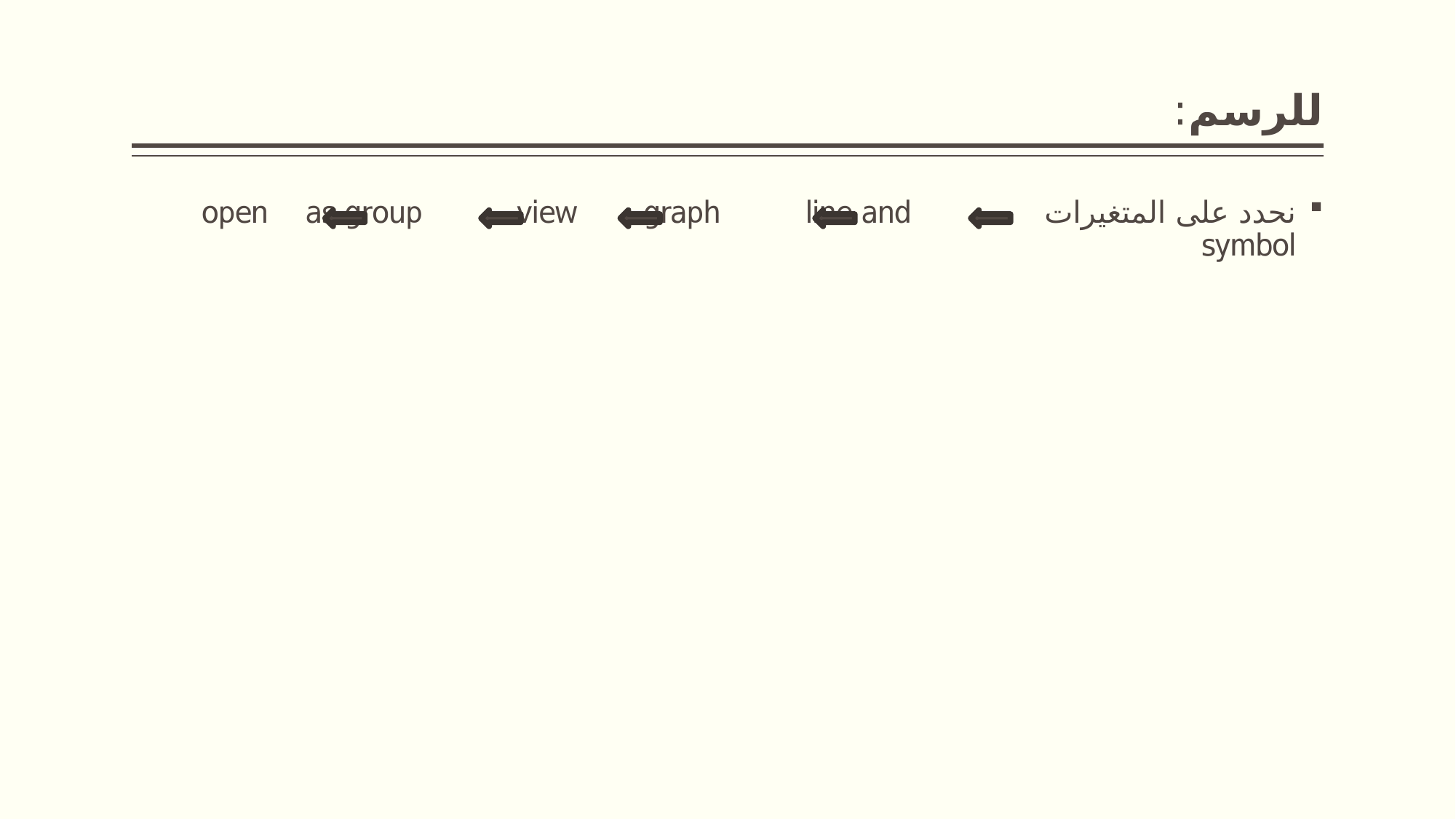

# للرسم:
نحدد على المتغيرات              open    as group          view       graph         line and symbol